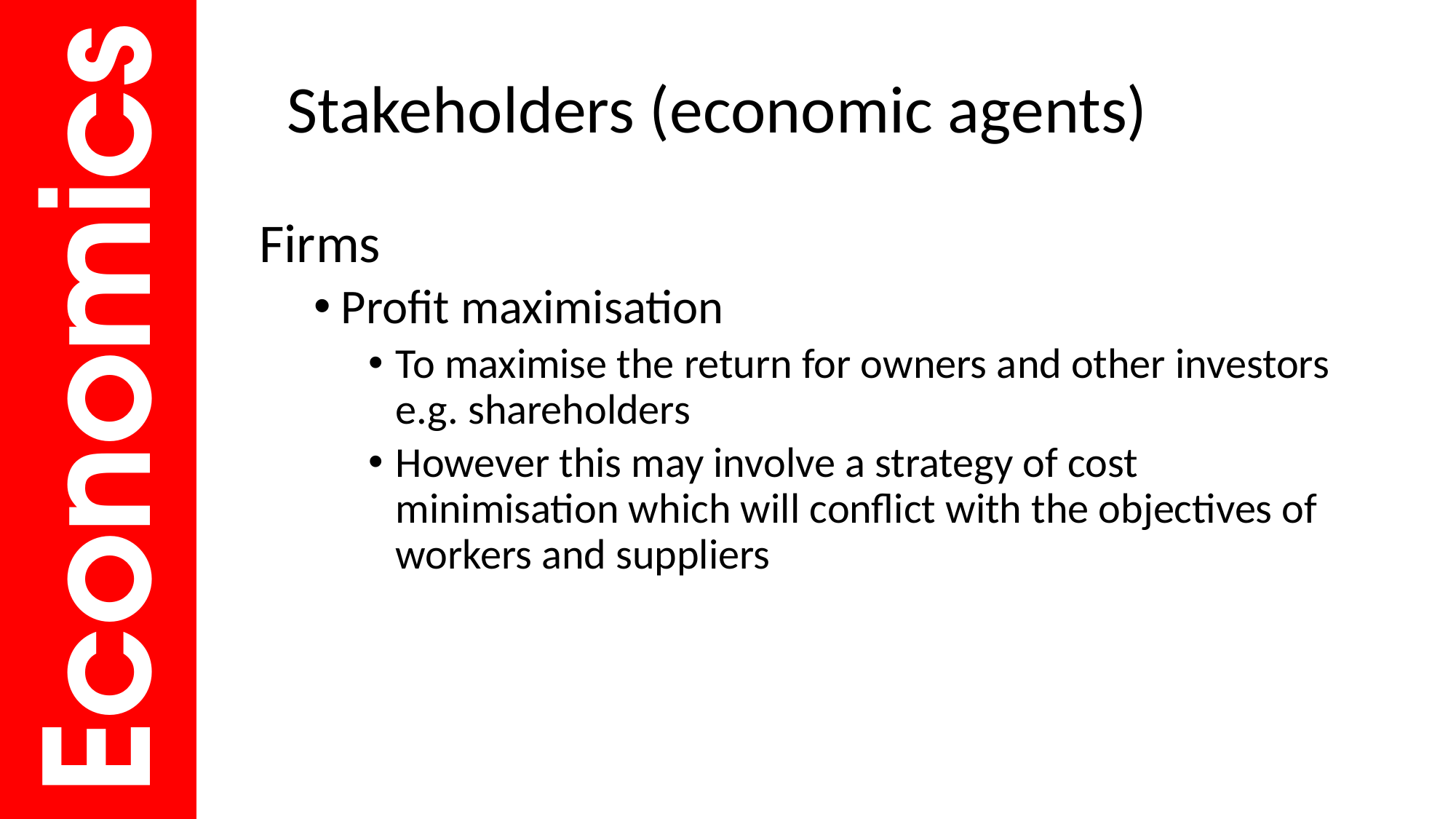

# Stakeholders (economic agents)
Firms
Profit maximisation
To maximise the return for owners and other investors e.g. shareholders
However this may involve a strategy of cost minimisation which will conflict with the objectives of workers and suppliers